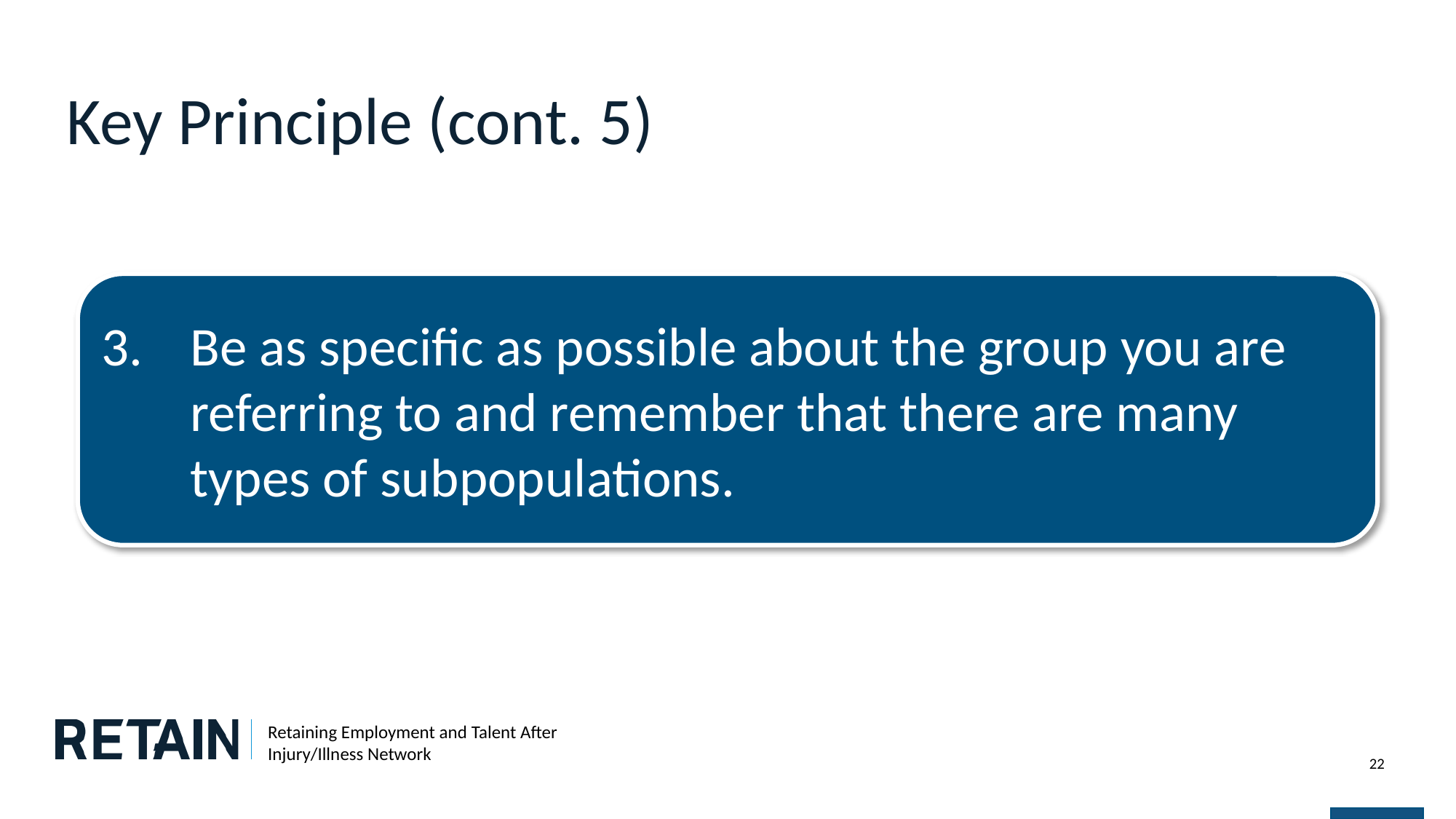

# Key Principle (cont. 5)
Be as specific as possible about the group you are referring to and remember that there are many types of subpopulations.
22